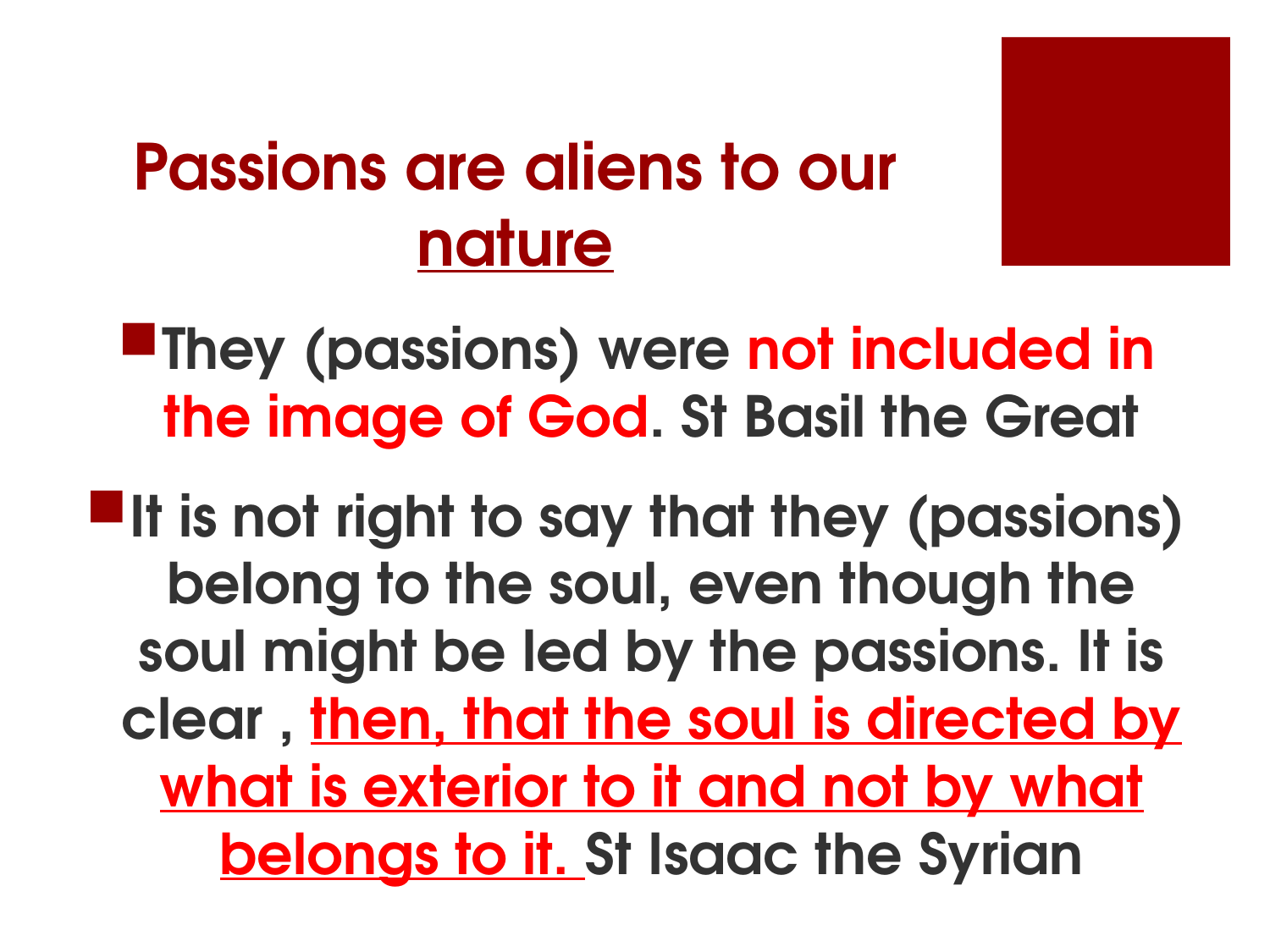

# Passions are aliens to our nature
They (passions) were not included in the image of God. St Basil the Great
It is not right to say that they (passions) belong to the soul, even though the soul might be led by the passions. It is clear , then, that the soul is directed by what is exterior to it and not by what belongs to it. St Isaac the Syrian